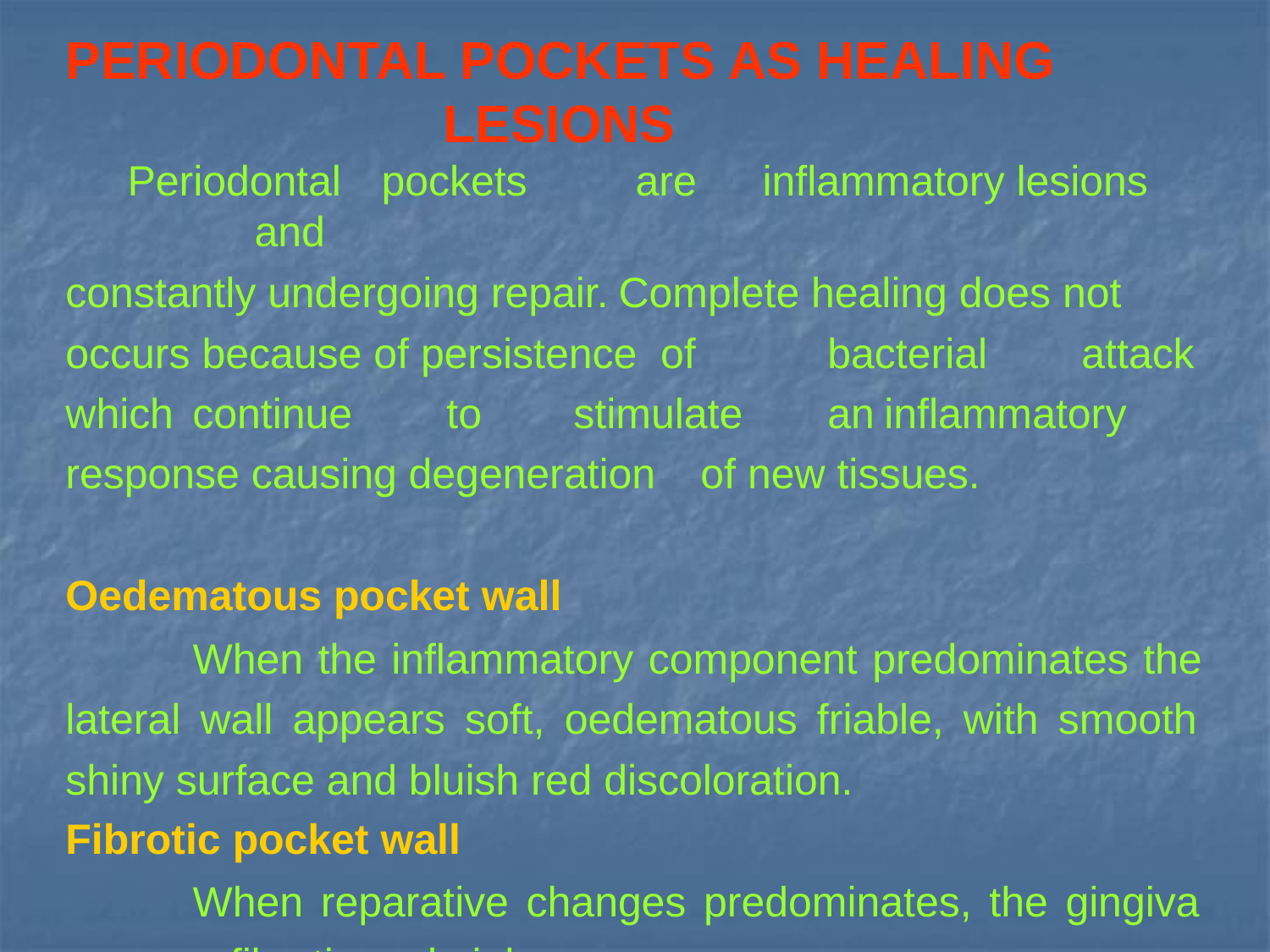

# PERIODONTAL POCKETS AS HEALING  LESIONS
Periodontal	pockets	are	inflammatory	lesions	and
constantly undergoing repair. Complete healing does not occurs because of persistence  of 	bacterial	attack	which	continue	to	stimulate	an inflammatory response causing degeneration	of new tissues.

Oedematous pocket wall
When the inflammatory component predominates the  lateral wall appears soft, oedematous friable, with smooth  shiny surface and bluish red discoloration.
Fibrotic pocket wall
When reparative changes predominates, the gingiva  appears fibrotic and pink.